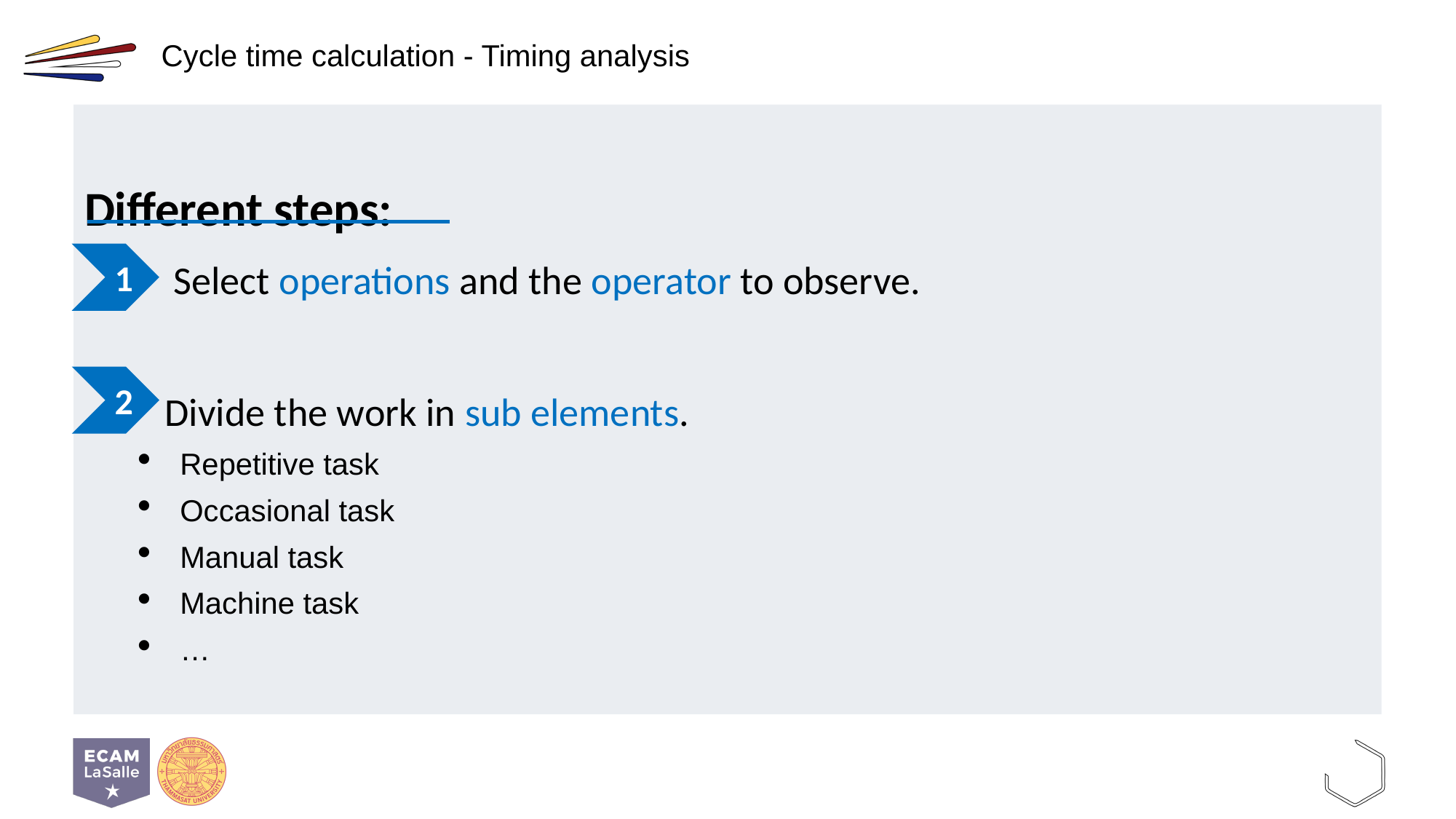

# Cycle time calculation - Timing analysis

Different steps:
          Select operations and the operator to observe.

         Divide the work in sub elements.
Repetitive task
Occasional task
Manual task
Machine task
…

1
2